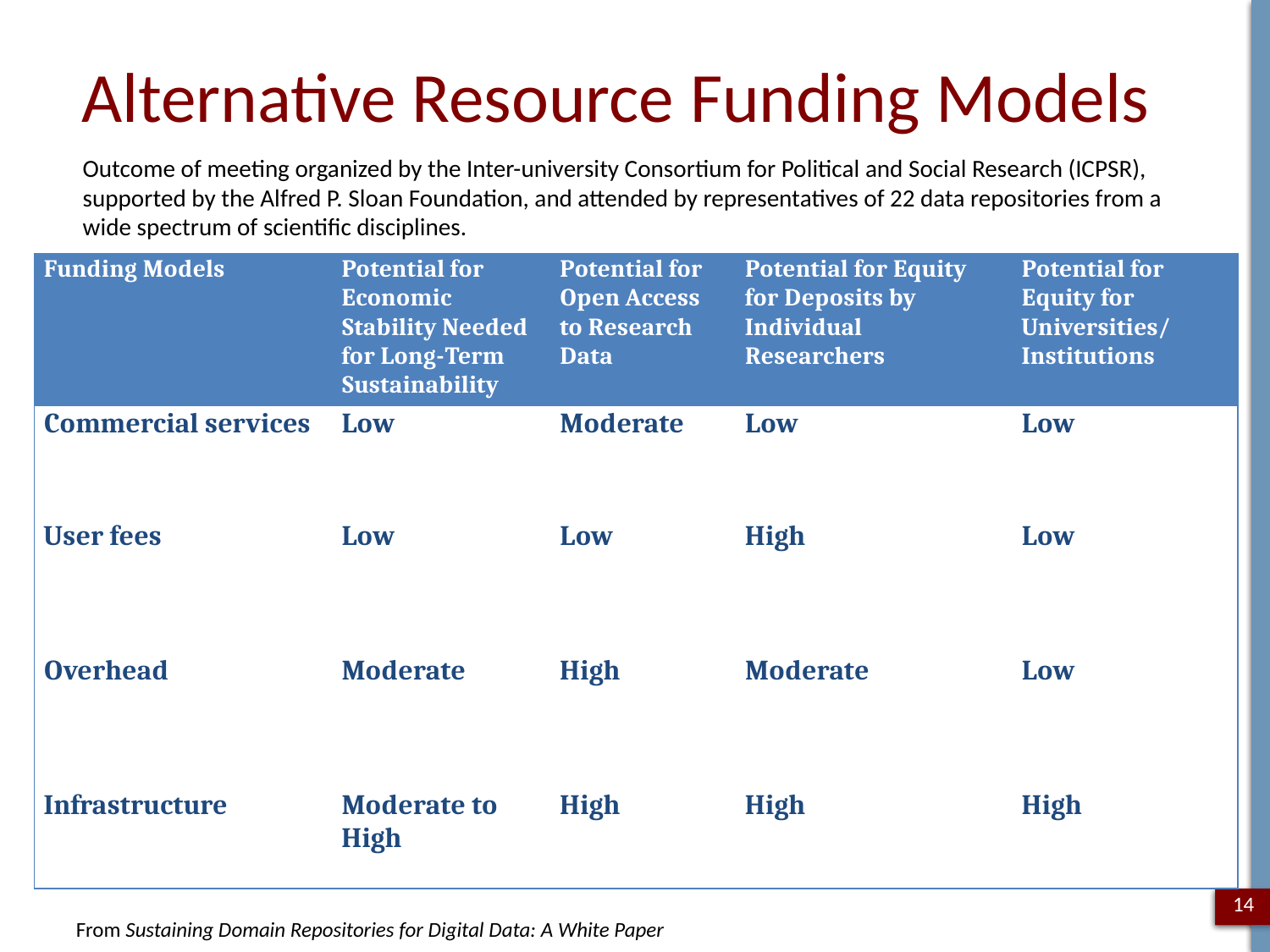

# Alternative Resource Funding Models
Outcome of meeting organized by the Inter-university Consortium for Political and Social Research (ICPSR), supported by the Alfred P. Sloan Foundation, and attended by representatives of 22 data repositories from a wide spectrum of scientific disciplines.
| Funding Models | Potential for Economic Stability Needed for Long-Term Sustainability | Potential for Open Access to Research Data | Potential for Equity for Deposits by Individual Researchers | Potential for Equity for Universities/ Institutions |
| --- | --- | --- | --- | --- |
| Commercial services | Low | Moderate | Low | Low |
| User fees | Low | Low | High | Low |
| Overhead | Moderate | High | Moderate | Low |
| Infrastructure | Moderate to High | High | High | High |
14
From Sustaining Domain Repositories for Digital Data: A White Paper